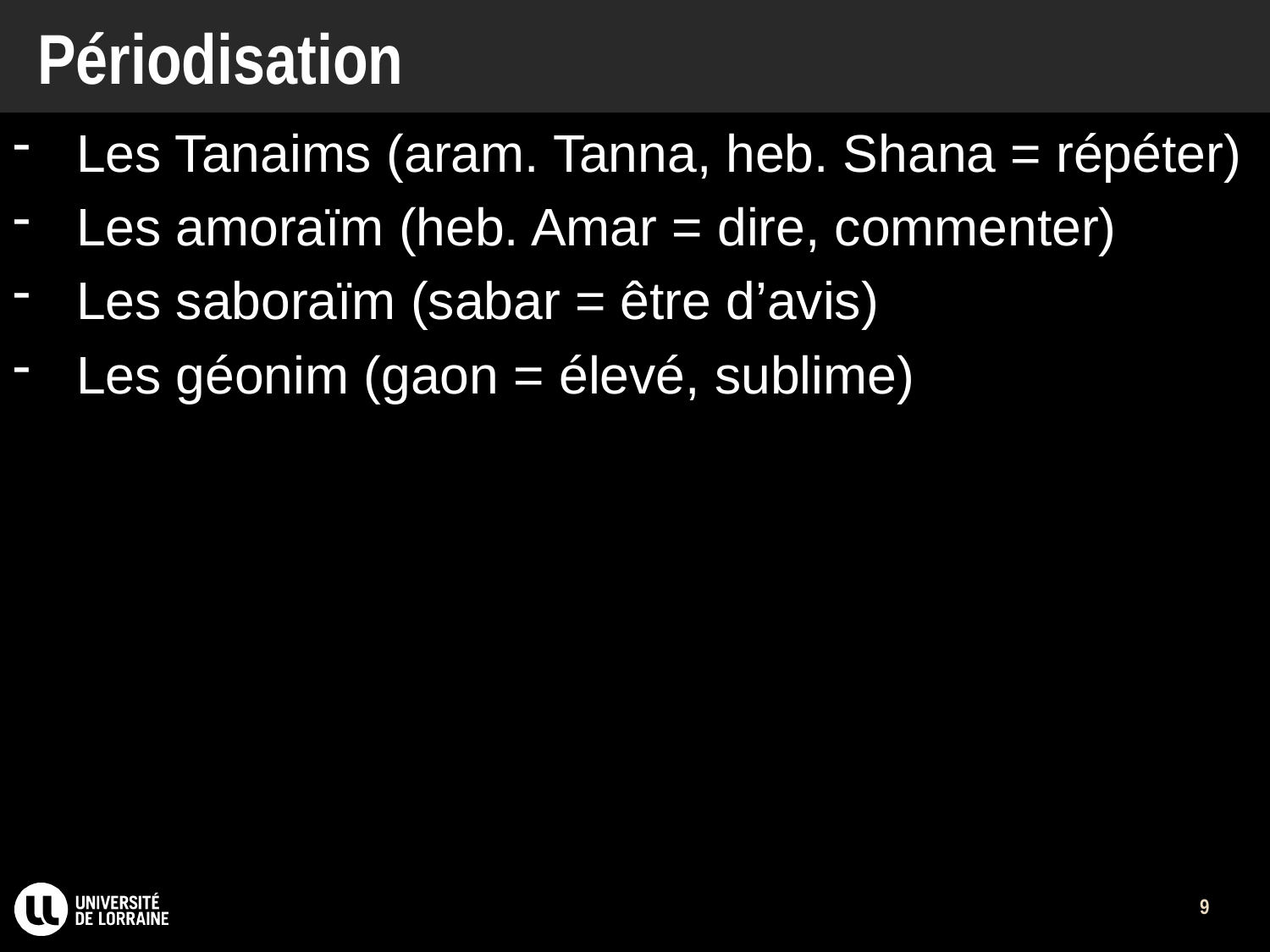

# Périodisation
Les Tanaims (aram. Tanna, heb. Shana = répéter)
Les amoraïm (heb. Amar = dire, commenter)
Les saboraïm (sabar = être d’avis)
Les géonim (gaon = élevé, sublime)
9